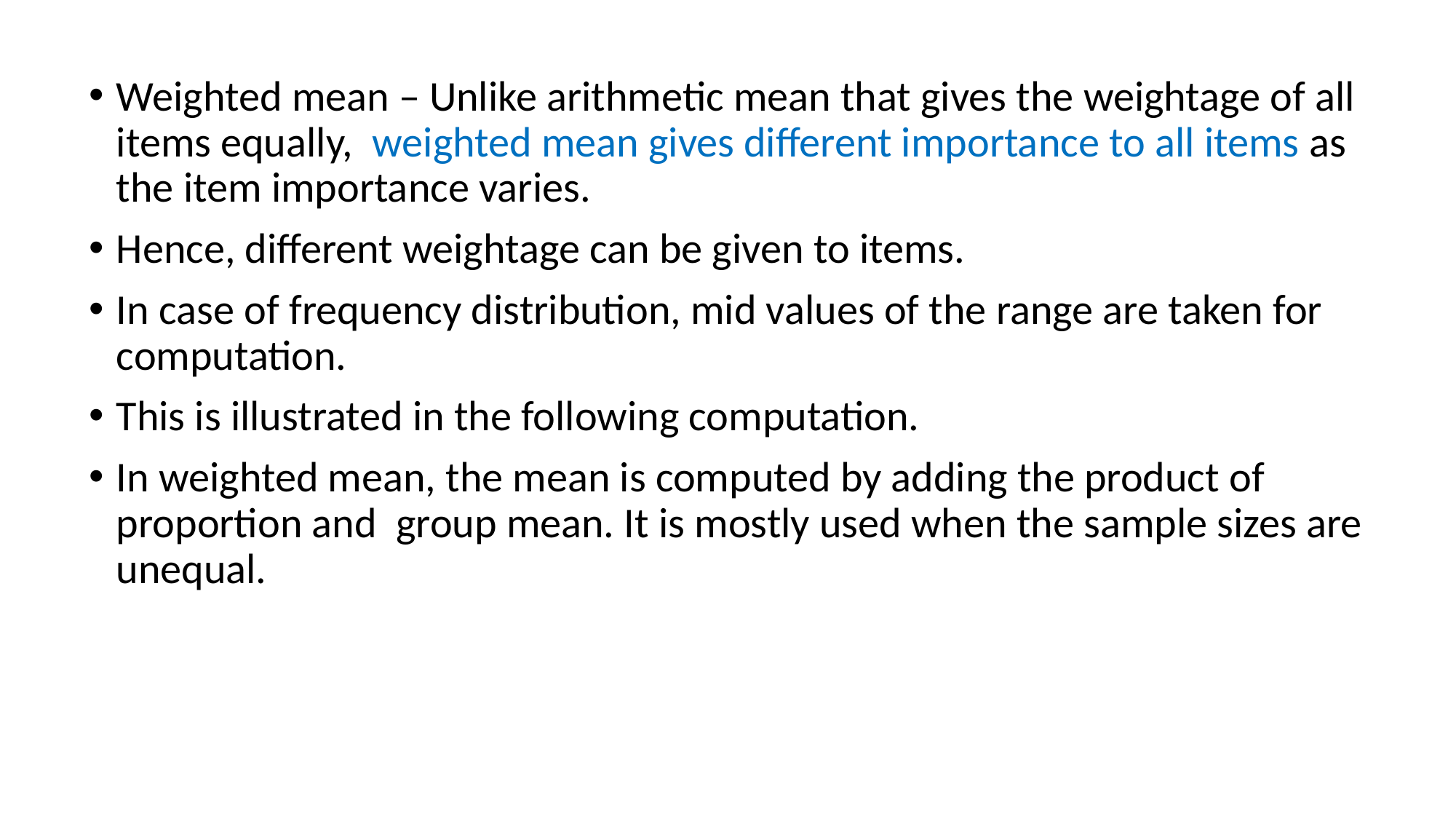

Weighted mean – Unlike arithmetic mean that gives the weightage of all items equally,  weighted mean gives different importance to all items as the item importance varies.
Hence, different weightage can be given to items.
In case of frequency distribution, mid values of the range are taken for computation.
This is illustrated in the following computation.
In weighted mean, the mean is computed by adding the product of proportion and  group mean. It is mostly used when the sample sizes are unequal.